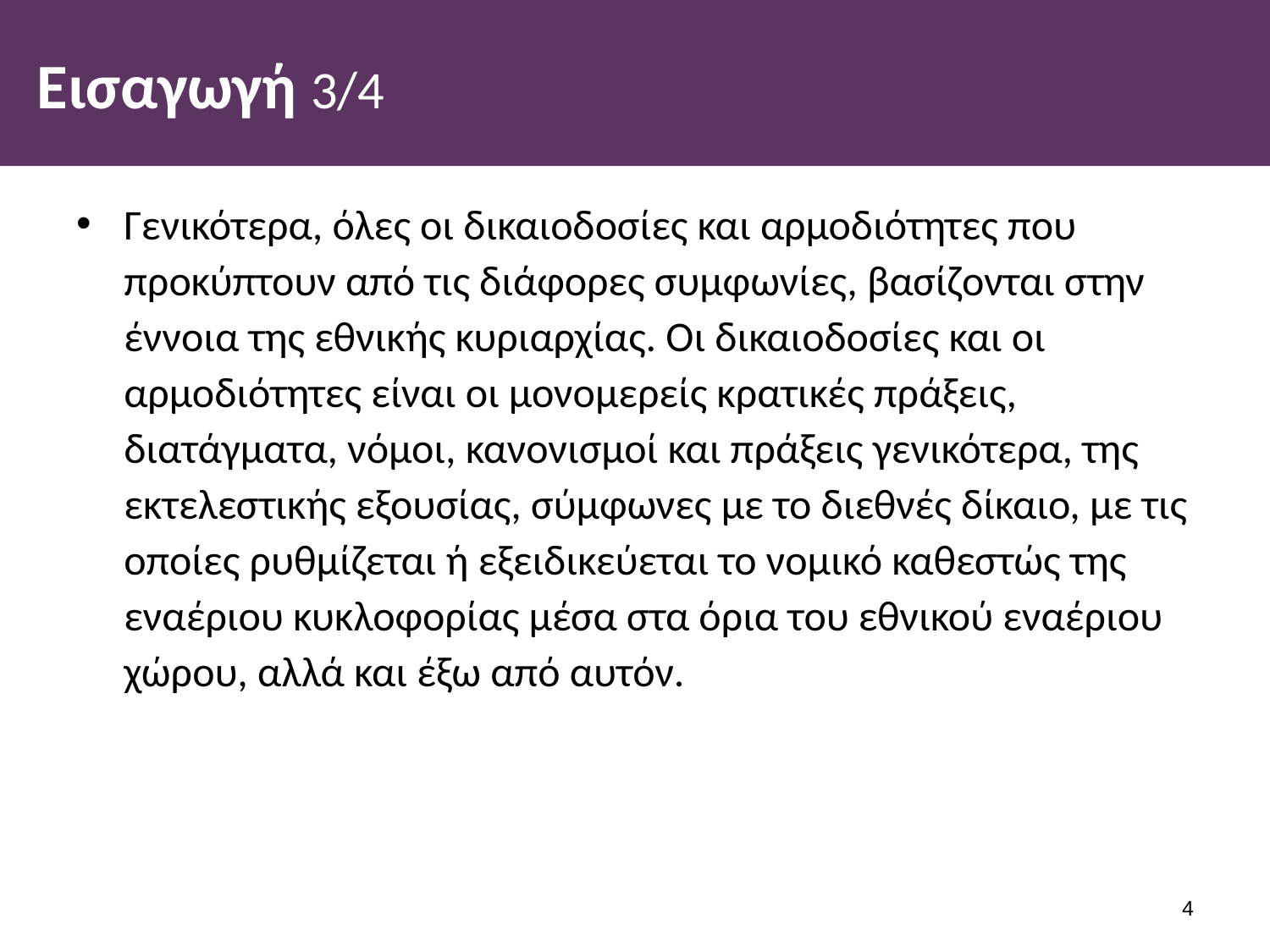

# Εισαγωγή 3/4
Γενικότερα, όλες οι δικαιοδοσίες και αρμοδιότητες που προκύπτουν από τις διάφορες συμφωνίες, βασίζονται στην έννοια της εθνικής κυριαρχίας. Οι δικαιοδοσίες και οι αρμοδιότητες είναι οι μονομερείς κρατικές πράξεις, διατάγματα, νόμοι, κανονισμοί και πράξεις γενικότερα, της εκτελεστικής εξουσίας, σύμφωνες με το διεθνές δίκαιο, με τις οποίες ρυθμίζεται ή εξειδικεύεται το νομικό καθεστώς της εναέριου κυκλοφορίας μέσα στα όρια του εθνικού εναέριου χώρου, αλλά και έξω από αυτόν.
4